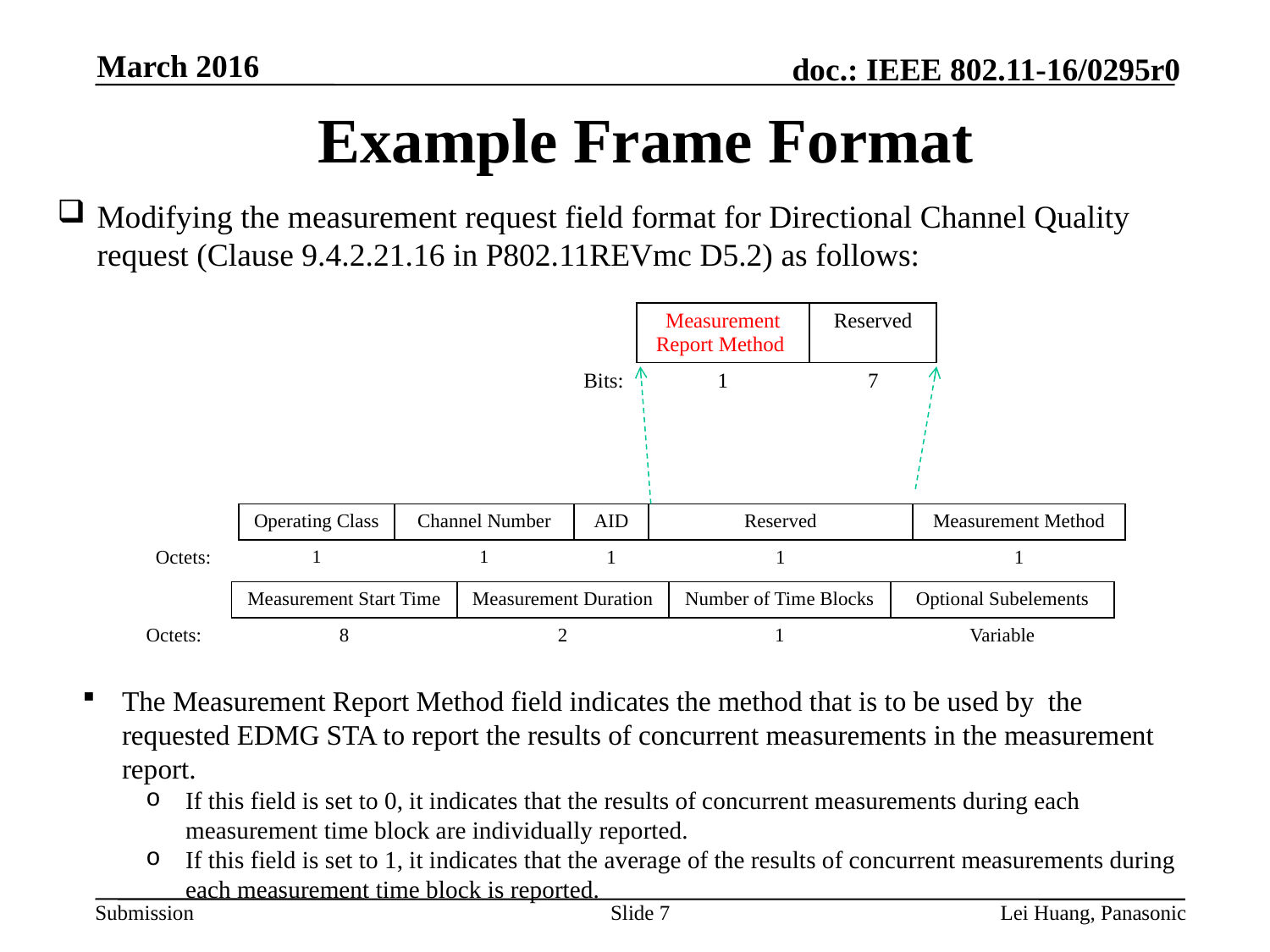

March 2016
# Example Frame Format
Modifying the measurement request field format for Directional Channel Quality request (Clause 9.4.2.21.16 in P802.11REVmc D5.2) as follows:
|  | Measurement Report Method | Reserved |
| --- | --- | --- |
| Bits: | 1 | 7 |
|  | Operating Class | Channel Number | AID | Reserved | Measurement Method |
| --- | --- | --- | --- | --- | --- |
| Octets: | 1 | 1 | 1 | 1 | 1 |
|  | Measurement Start Time | Measurement Duration | Number of Time Blocks | Optional Subelements |
| --- | --- | --- | --- | --- |
| Octets: | 8 | 2 | 1 | Variable |
The Measurement Report Method field indicates the method that is to be used by  the requested EDMG STA to report the results of concurrent measurements in the measurement report.
If this field is set to 0, it indicates that the results of concurrent measurements during each measurement time block are individually reported.
If this field is set to 1, it indicates that the average of the results of concurrent measurements during each measurement time block is reported.
7
Lei Huang, Panasonic